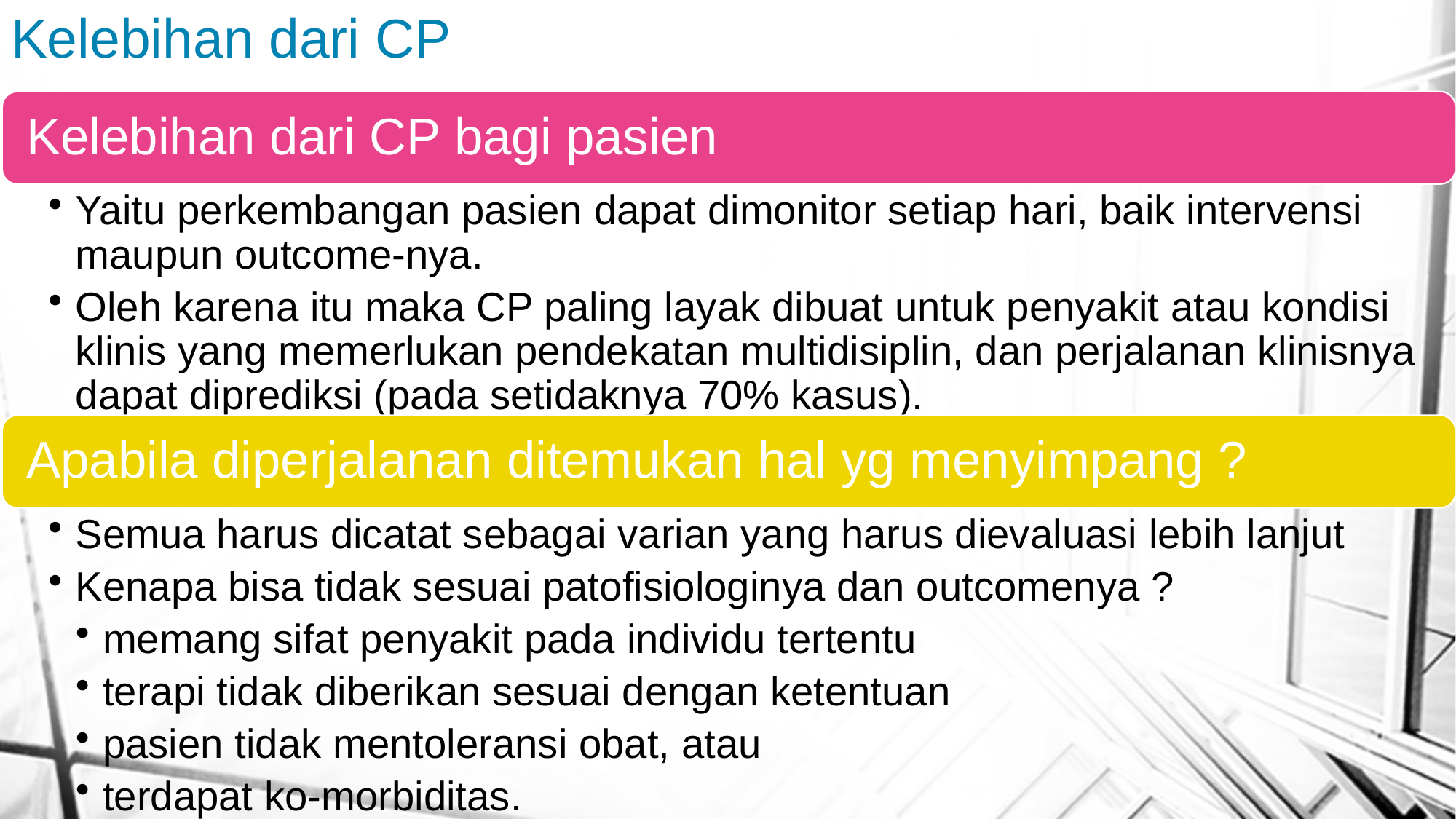

# Kelebihan dari CP
Kelebihan dari CP bagi pasien
Yaitu perkembangan pasien dapat dimonitor setiap hari, baik intervensi maupun outcome-nya.
Oleh karena itu maka CP paling layak dibuat untuk penyakit atau kondisi klinis yang memerlukan pendekatan multidisiplin, dan perjalanan klinisnya dapat diprediksi (pada setidaknya 70% kasus).
Apabila diperjalanan ditemukan hal yg menyimpang ?
Semua harus dicatat sebagai varian yang harus dievaluasi lebih lanjut
Kenapa bisa tidak sesuai patofisiologinya dan outcomenya ?
memang sifat penyakit pada individu tertentu
terapi tidak diberikan sesuai dengan ketentuan
pasien tidak mentoleransi obat, atau
terdapat ko-morbiditas.